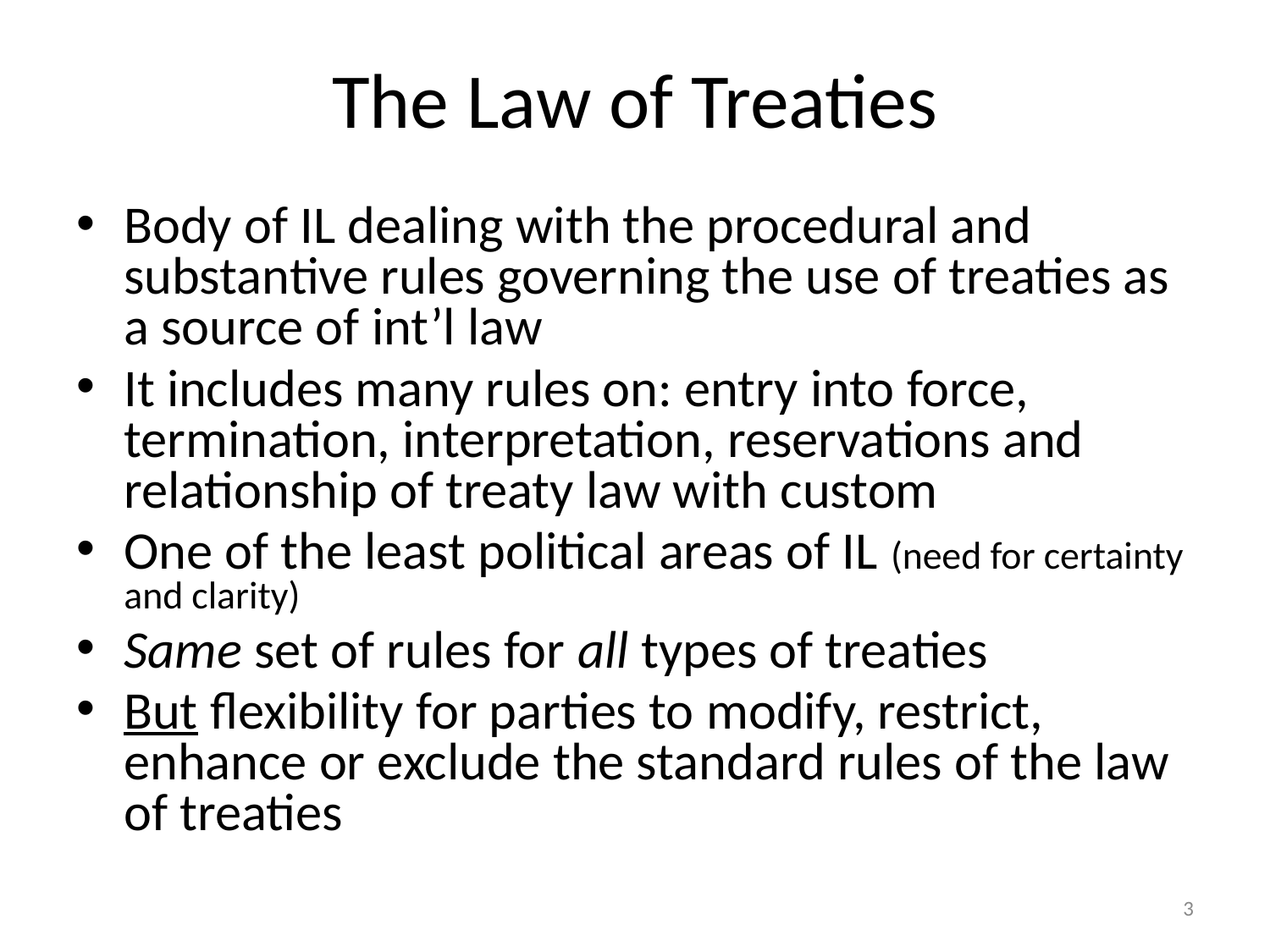

# The Law of Treaties
Body of IL dealing with the procedural and substantive rules governing the use of treaties as a source of int’l law
It includes many rules on: entry into force, termination, interpretation, reservations and relationship of treaty law with custom
One of the least political areas of IL (need for certainty and clarity)
Same set of rules for all types of treaties
But flexibility for parties to modify, restrict, enhance or exclude the standard rules of the law of treaties
3